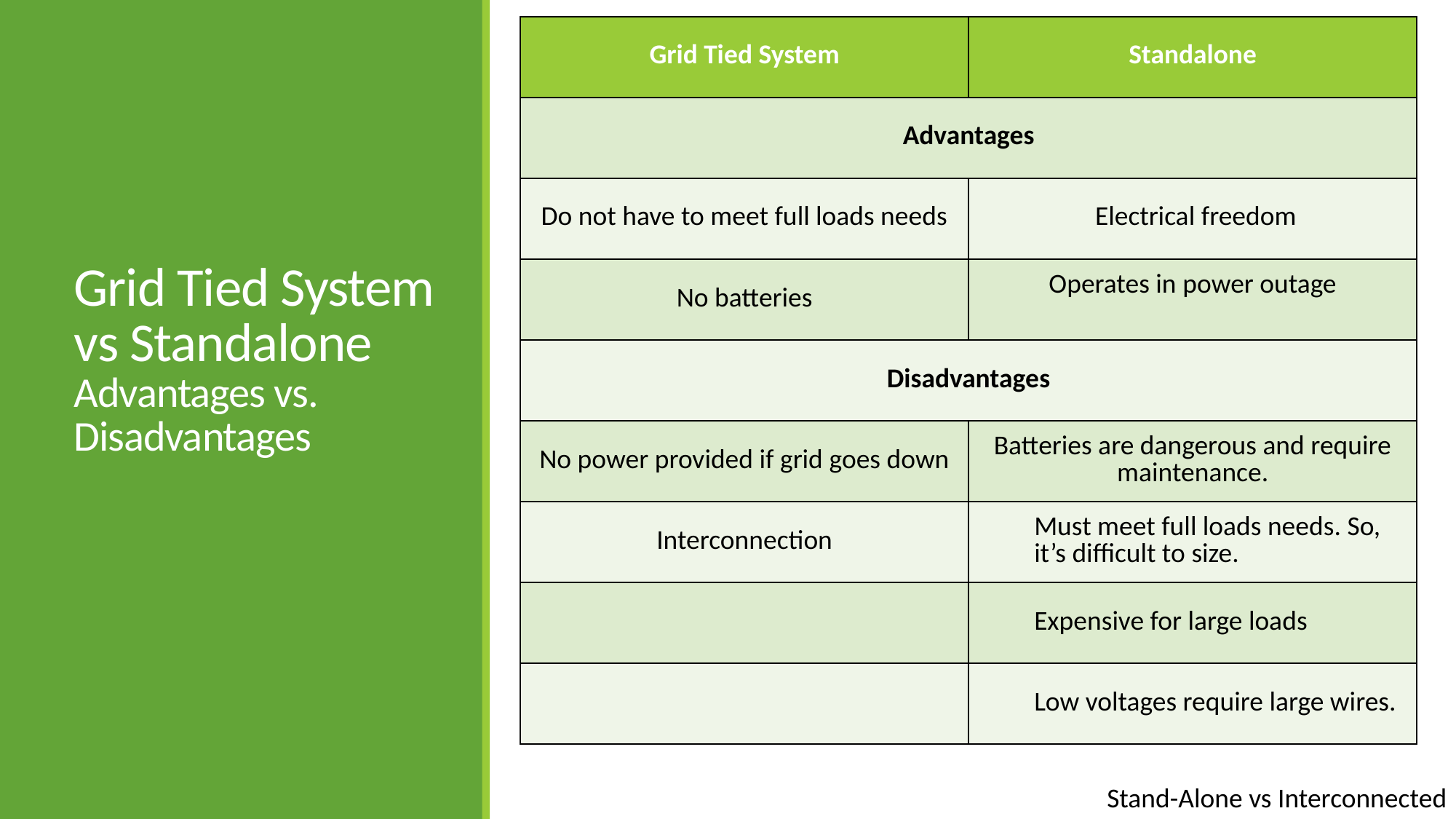

| Grid Tied System | Standalone |
| --- | --- |
| Advantages |  |
| Do not have to meet full loads needs | Electrical freedom |
| No batteries | Operates in power outage |
| Disadvantages |  |
| No power provided if grid goes down | Batteries are dangerous and require maintenance. |
| Interconnection | Must meet full loads needs. So, it’s difficult to size. |
|  | Expensive for large loads |
|  | Low voltages require large wires. |
# Grid Tied System vs Standalone Advantages vs. Disadvantages